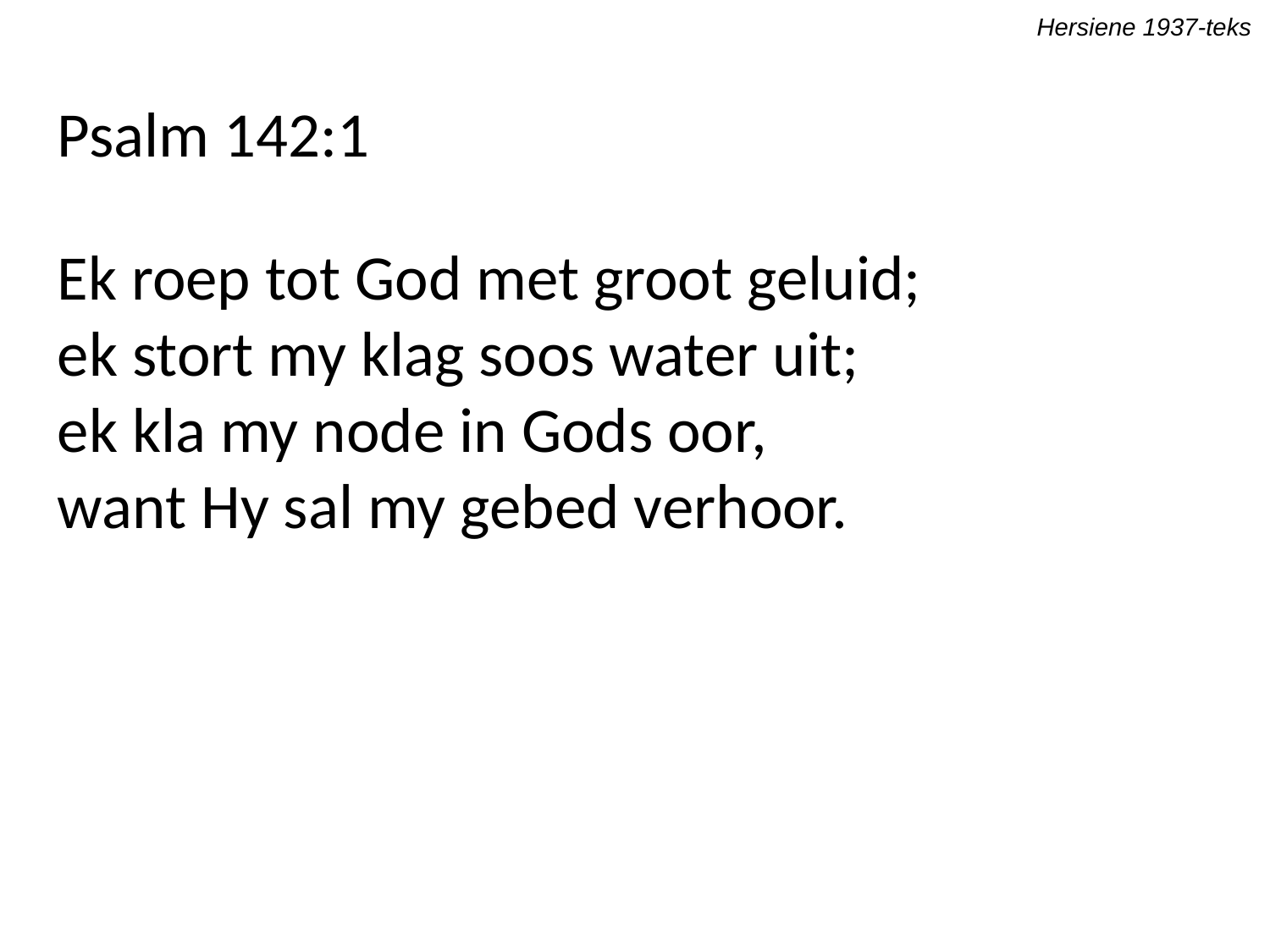

Hersiene 1937-teks
Psalm 142:1

Ek roep tot God met groot geluid;
ek stort my klag soos water uit;
ek kla my node in Gods oor,
want Hy sal my gebed verhoor.